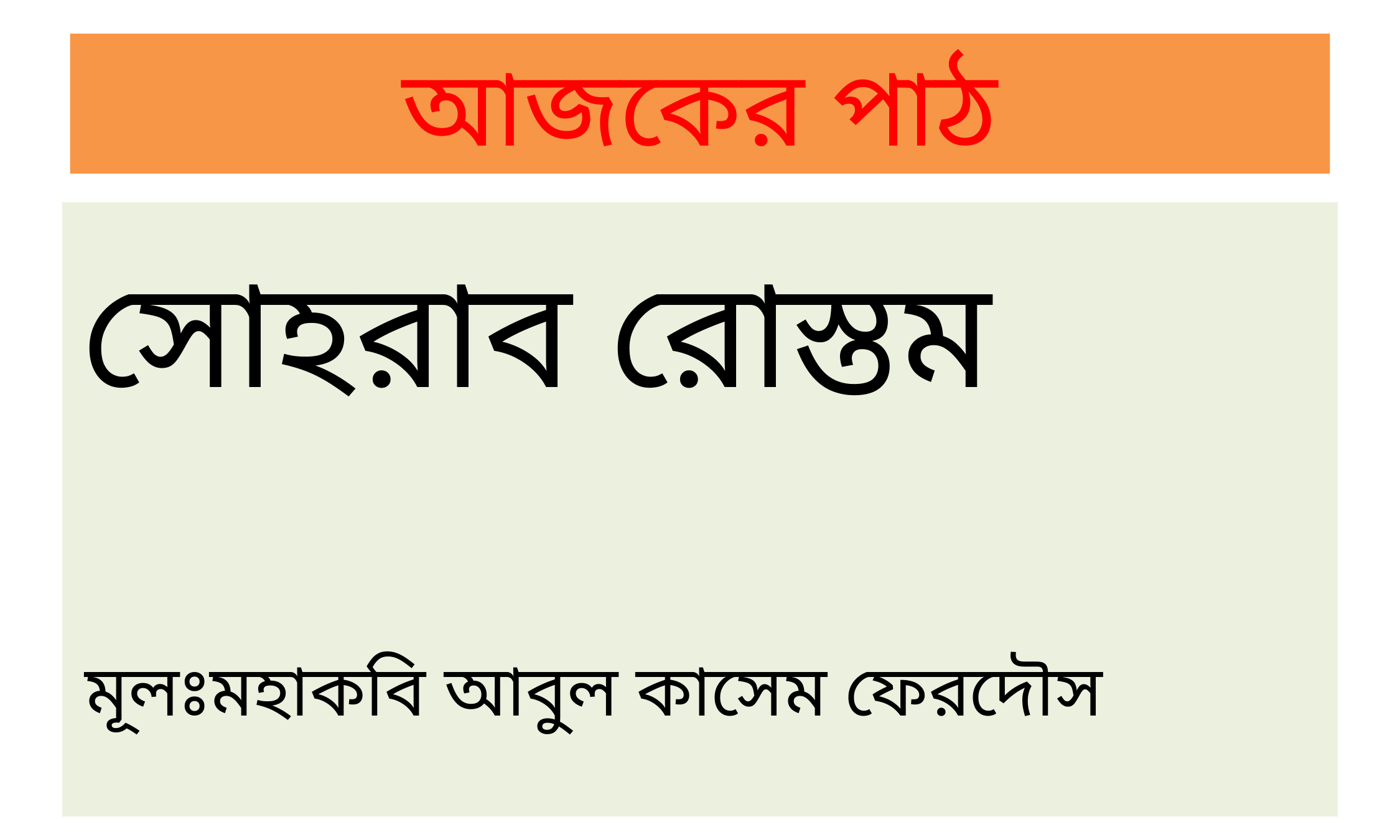

# আজকের পাঠ
সোহরাব রোস্তম                              মূলঃমহাকবি আবুল কাসেম ফেরদৌস

রূপান্তরঃমমতাজ উদ্দীন আহমেদ